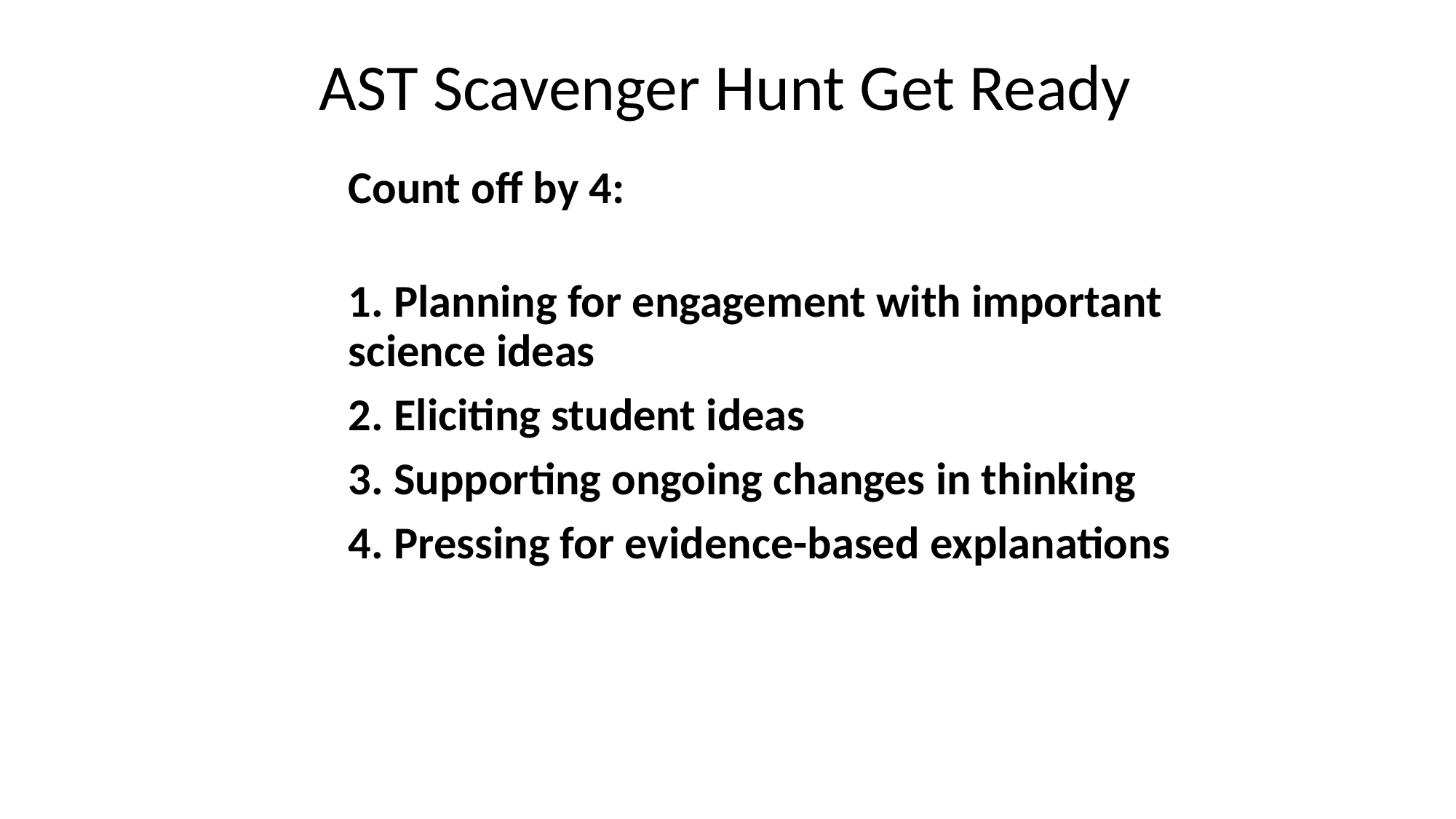

# AST Scavenger Hunt Get Ready
Count off by 4:
1. Planning for engagement with important science ideas
2. Eliciting student ideas
3. Supporting ongoing changes in thinking
4. Pressing for evidence-based explanations